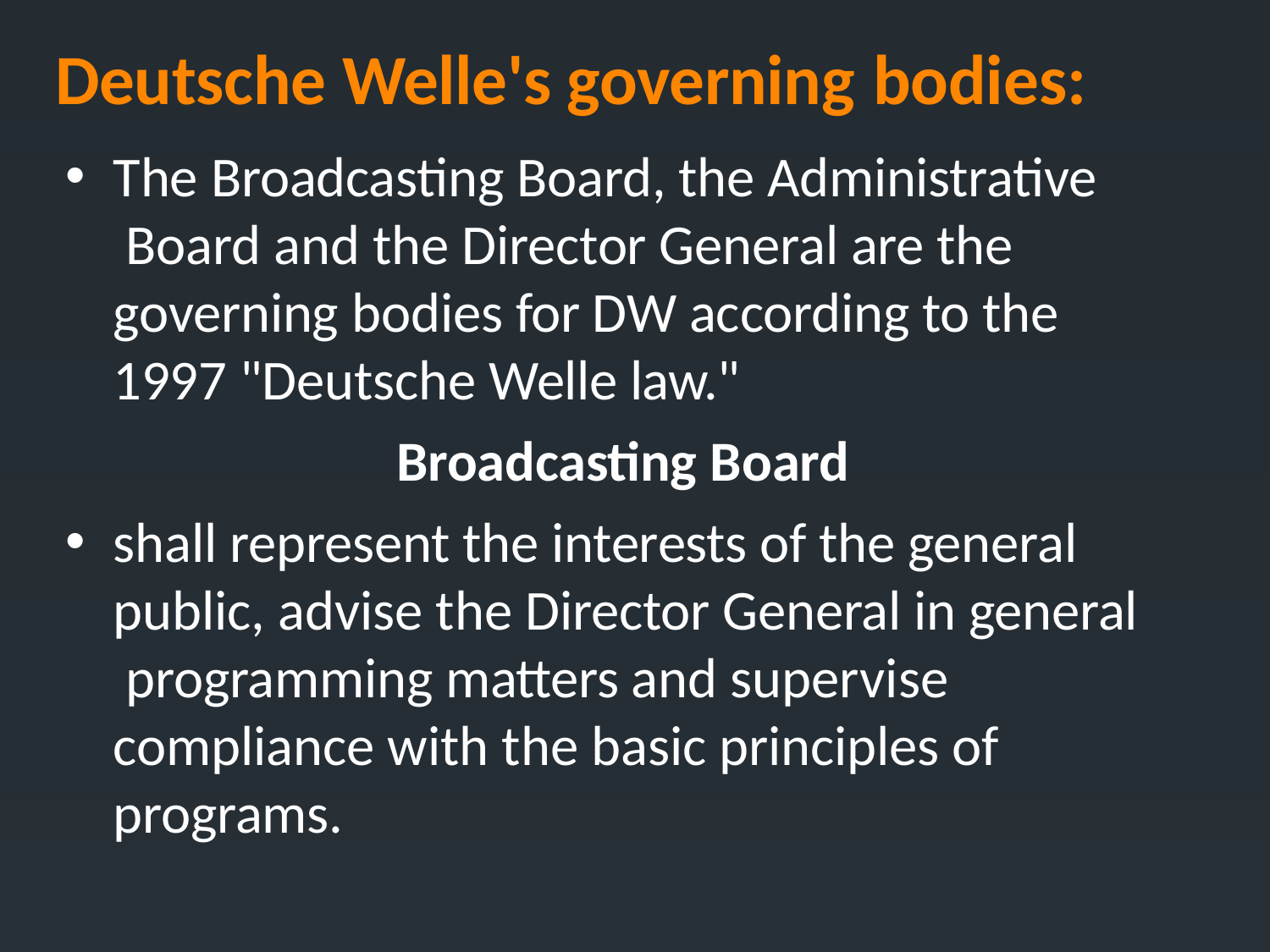

# Deutsche Welle's governing bodies:
The Broadcasting Board, the Administrative  Board and the Director General are the  governing bodies for DW according to the  1997 "Deutsche Welle law."
Broadcasting Board
shall represent the interests of the general  public, advise the Director General in general  programming matters and supervise  compliance with the basic principles of  programs.